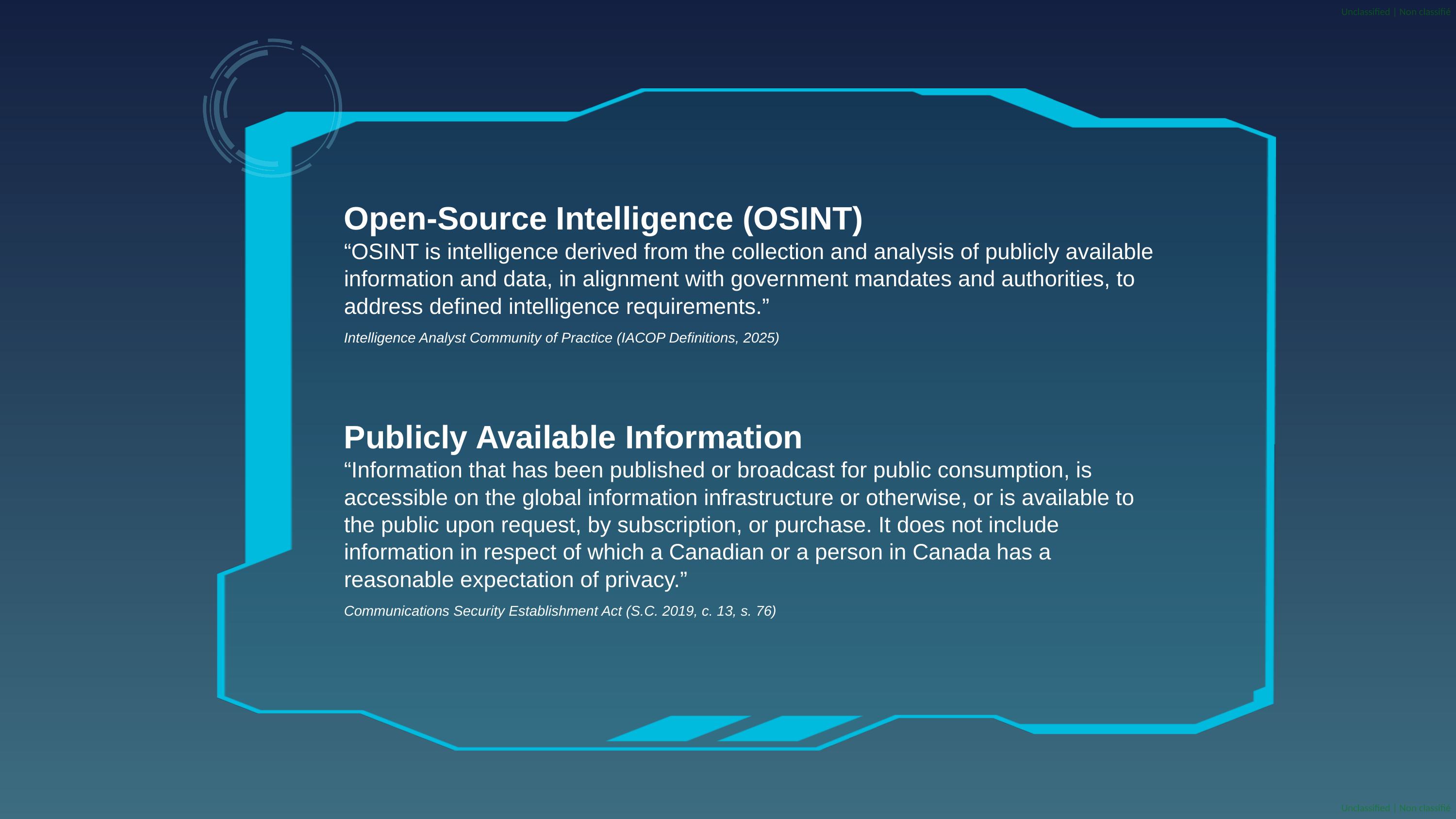

Open-Source Intelligence (OSINT)
“OSINT is intelligence derived from the collection and analysis of publicly available information and data, in alignment with government mandates and authorities, to address defined intelligence requirements.”
Intelligence Analyst Community of Practice (IACOP Definitions, 2025)

Publicly Available Information
“Information that has been published or broadcast for public consumption, is accessible on the global information infrastructure or otherwise, or is available to the public upon request, by subscription, or purchase. It does not include information in respect of which a Canadian or a person in Canada has a reasonable expectation of privacy.”
Communications Security Establishment Act (S.C. 2019, c. 13, s. 76)